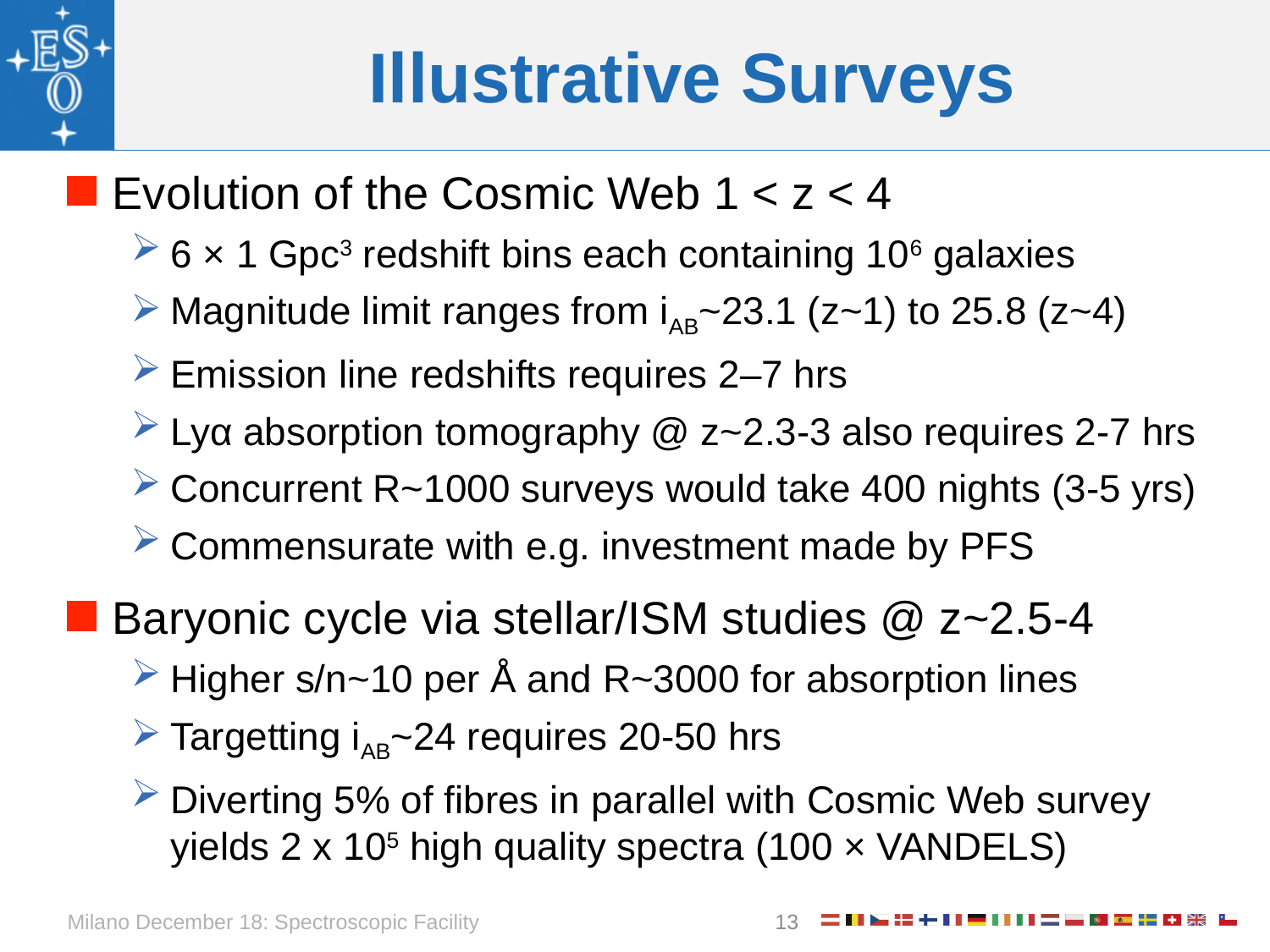

# Illustrative Surveys
Evolution of the Cosmic Web 1 < z < 4
6 × 1 Gpc3 redshift bins each containing 106 galaxies
Magnitude limit ranges from iAB~23.1 (z~1) to 25.8 (z~4)
Emission line redshifts requires 2–7 hrs
Lyα absorption tomography @ z~2.3-3 also requires 2-7 hrs
Concurrent R~1000 surveys would take 400 nights (3-5 yrs)
Commensurate with e.g. investment made by PFS
Baryonic cycle via stellar/ISM studies @ z~2.5-4
Higher s/n~10 per Å and R~3000 for absorption lines
Targetting iAB~24 requires 20-50 hrs
Diverting 5% of fibres in parallel with Cosmic Web survey yields 2 x 105 high quality spectra (100 × VANDELS)
Milano December 18: Spectroscopic Facility
13